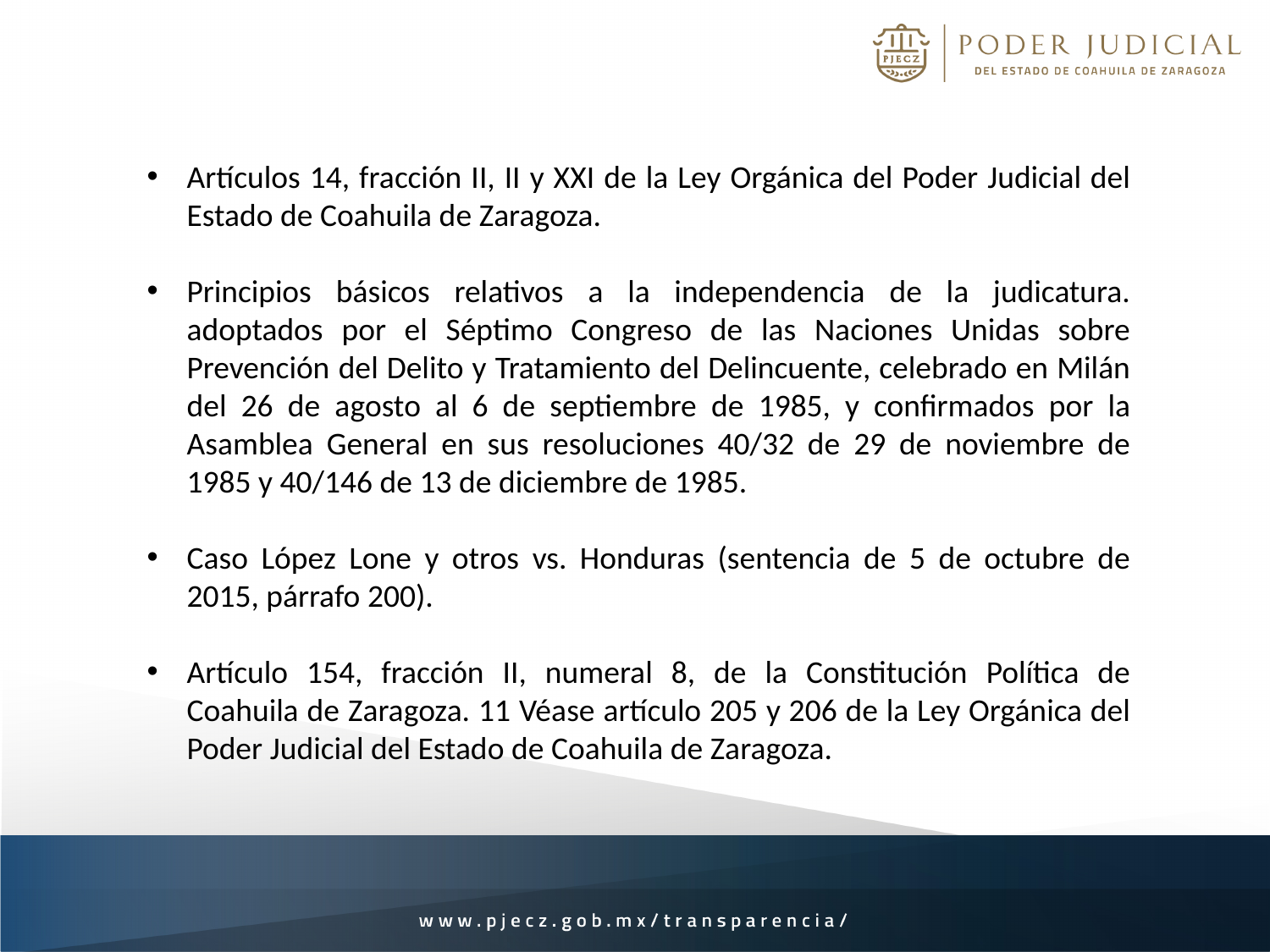

Artículos 14, fracción II, II y XXI de la Ley Orgánica del Poder Judicial del Estado de Coahuila de Zaragoza.

Principios básicos relativos a la independencia de la judicatura. adoptados por el Séptimo Congreso de las Naciones Unidas sobre Prevención del Delito y Tratamiento del Delincuente, celebrado en Milán del 26 de agosto al 6 de septiembre de 1985, y confirmados por la Asamblea General en sus resoluciones 40/32 de 29 de noviembre de 1985 y 40/146 de 13 de diciembre de 1985.

Caso López Lone y otros vs. Honduras (sentencia de 5 de octubre de 2015, párrafo 200).

Artículo 154, fracción II, numeral 8, de la Constitución Política de Coahuila de Zaragoza. 11 Véase artículo 205 y 206 de la Ley Orgánica del Poder Judicial del Estado de Coahuila de Zaragoza.